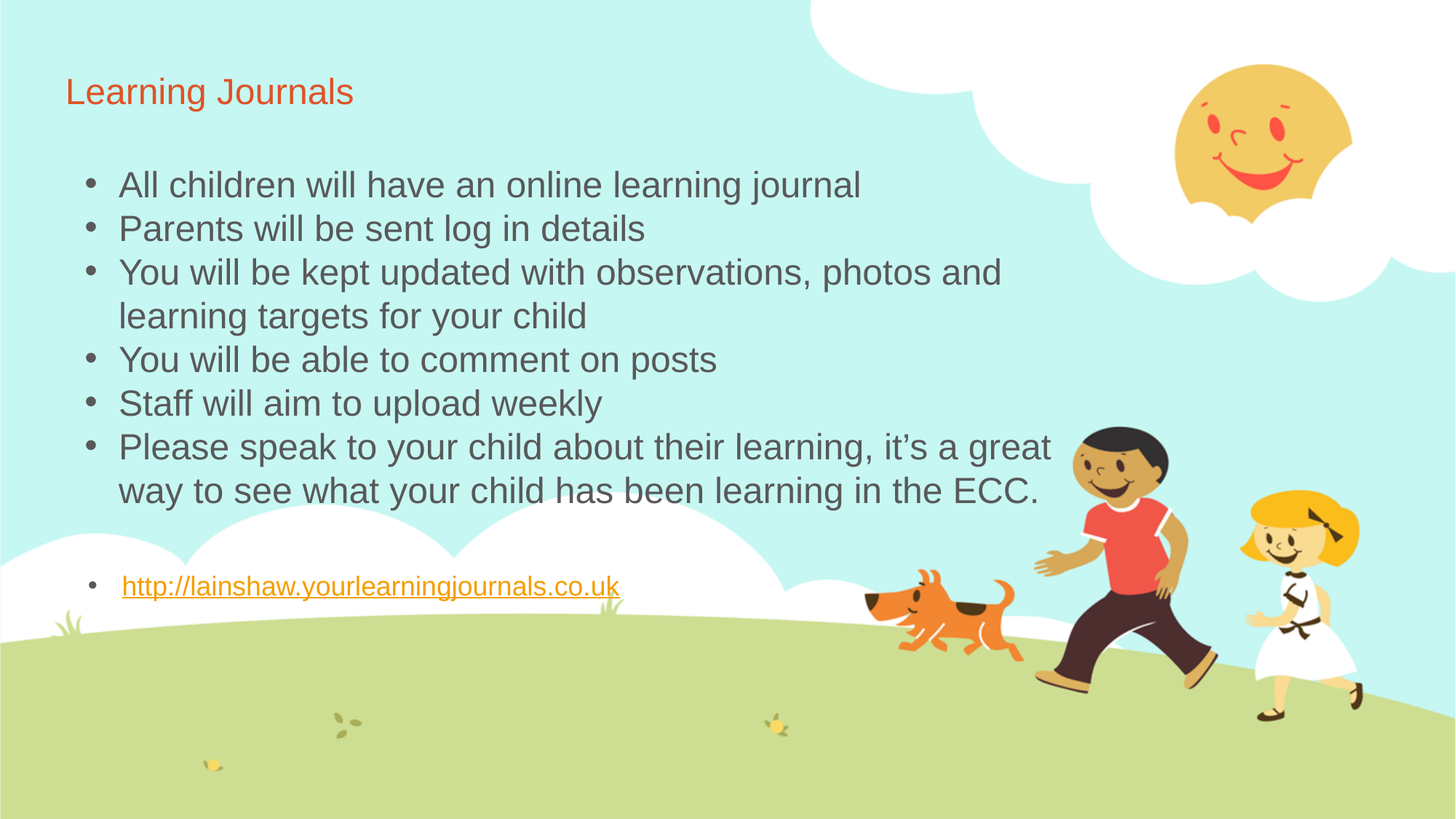

Learning Journals
All children will have an online learning journal
Parents will be sent log in details
You will be kept updated with observations, photos and learning targets for your child
You will be able to comment on posts
Staff will aim to upload weekly
Please speak to your child about their learning, it’s a great way to see what your child has been learning in the ECC.
http://lainshaw.yourlearningjournals.co.uk